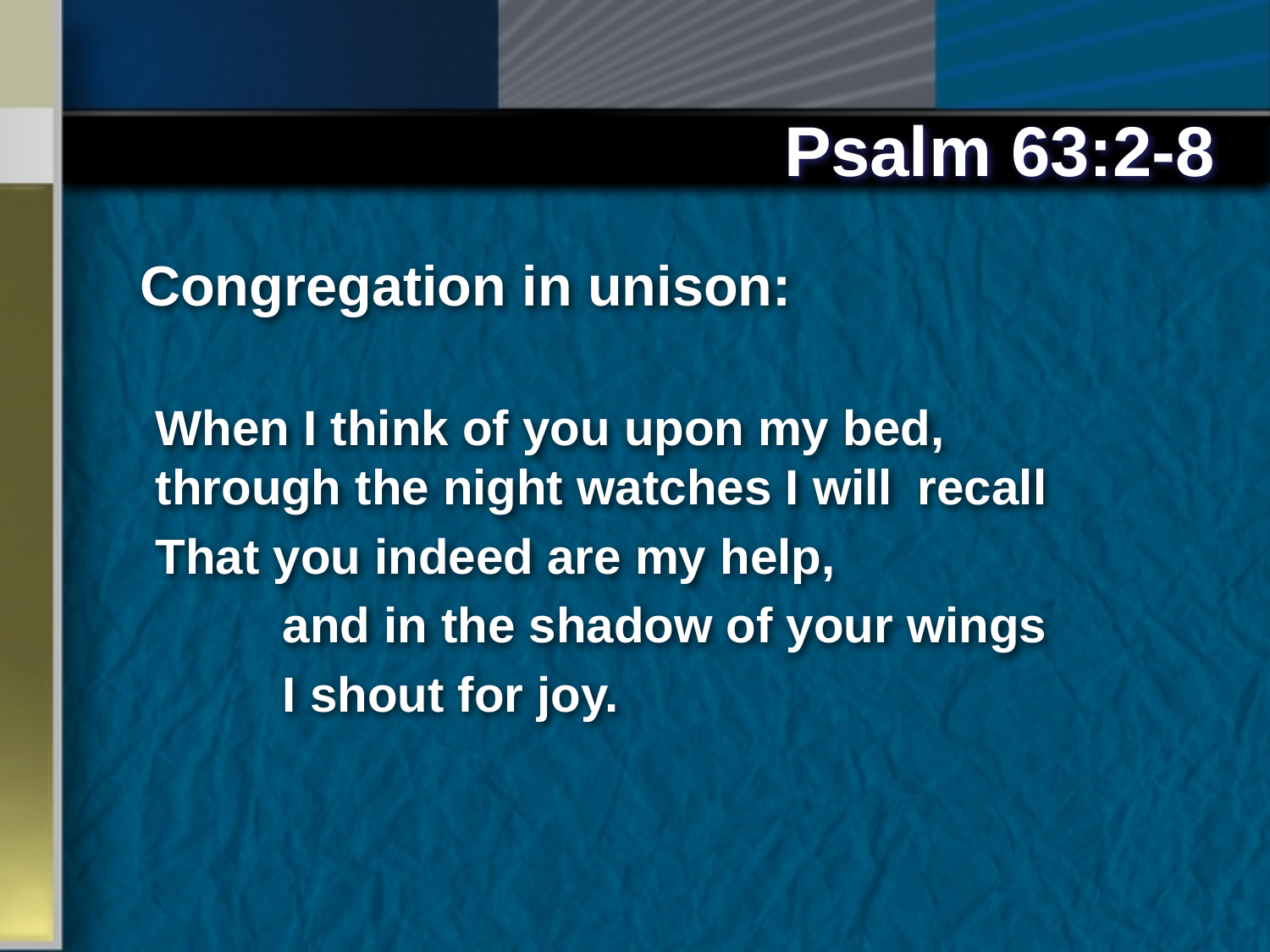

# Psalm 63:2-8
Congregation in unison:

When I think of you upon my bed, 	through the night watches I will 	recall
That you indeed are my help,
	and in the shadow of your wings
	I shout for joy.